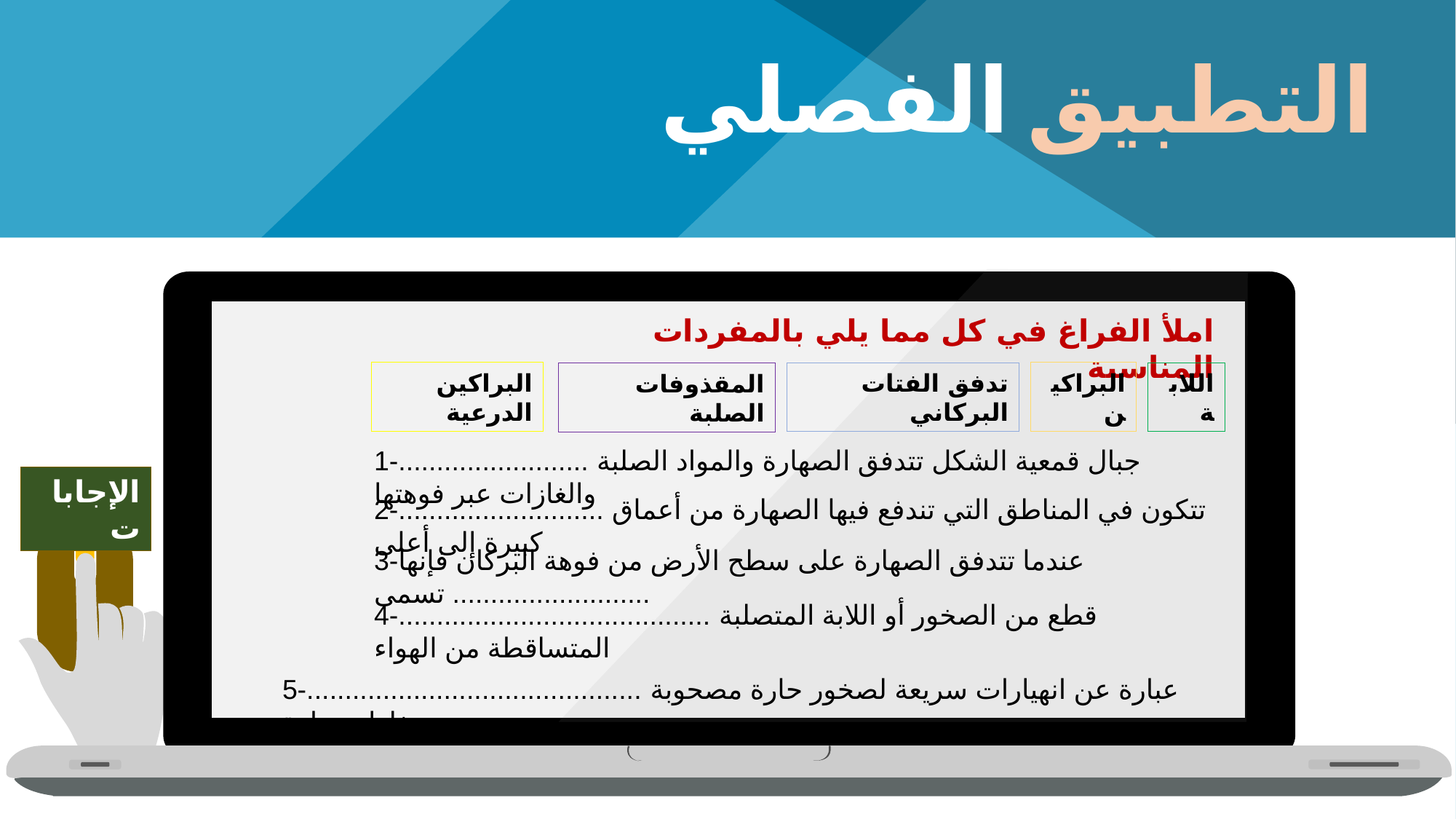

التطبيق الفصلي

املأ الفراغ في كل مما يلي بالمفردات المناسبة
البراكين الدرعية
البراكين
اللابة
تدفق الفتات البركاني
المقذوفات الصلبة
1-......................... جبال قمعية الشكل تتدفق الصهارة والمواد الصلبة والغازات عبر فوهتها
الإجابات
2-........................... تتكون في المناطق التي تندفع فيها الصهارة من أعماق كبيرة إلى أعلى

3-عندما تتدفق الصهارة على سطح الأرض من فوهة البركان فإنها تسمى ..........................
4-......................................... قطع من الصخور أو اللابة المتصلبة المتساقطة من الهواء
5-............................................ عبارة عن انهيارات سريعة لصخور حارة مصحوبة بغازات حارة